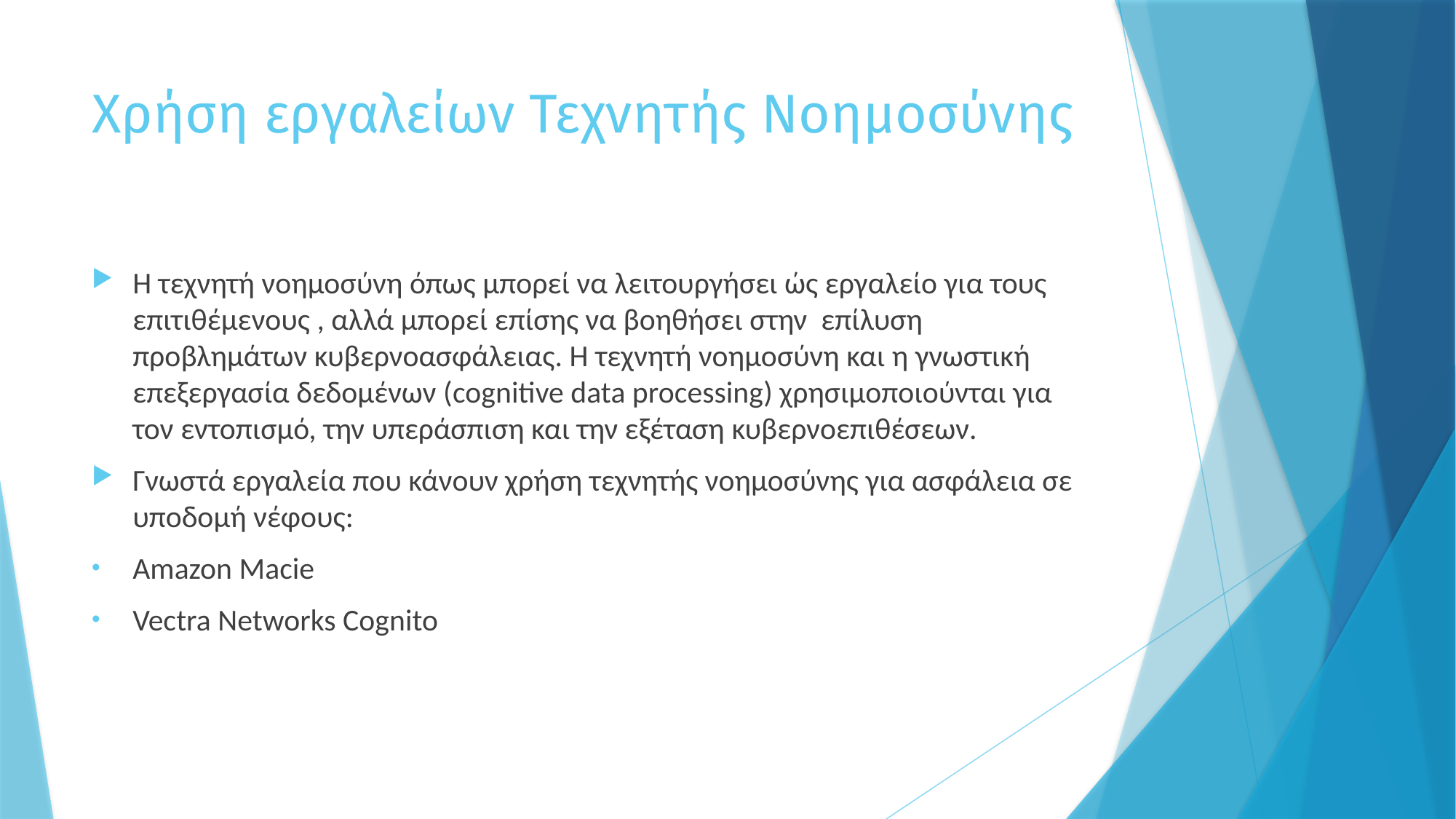

# Χρήση εργαλείων Τεχνητής Νοημοσύνης
Η τεχνητή νοημοσύνη όπως μπορεί να λειτουργήσει ώς εργαλείο για τους επιτιθέμενους , αλλά μπορεί επίσης να βοηθήσει στην  επίλυση προβλημάτων κυβερνοασφάλειας. Η τεχνητή νοημοσύνη και η γνωστική επεξεργασία δεδομένων (cognitive data processing) χρησιμοποιούνται για τον εντοπισμό, την υπεράσπιση και την εξέταση κυβερνοεπιθέσεων.
Γνωστά εργαλεία που κάνουν χρήση τεχνητής νοημοσύνης για ασφάλεια σε υποδομή νέφους:
Amazon Macie
Vectra Networks Cognito